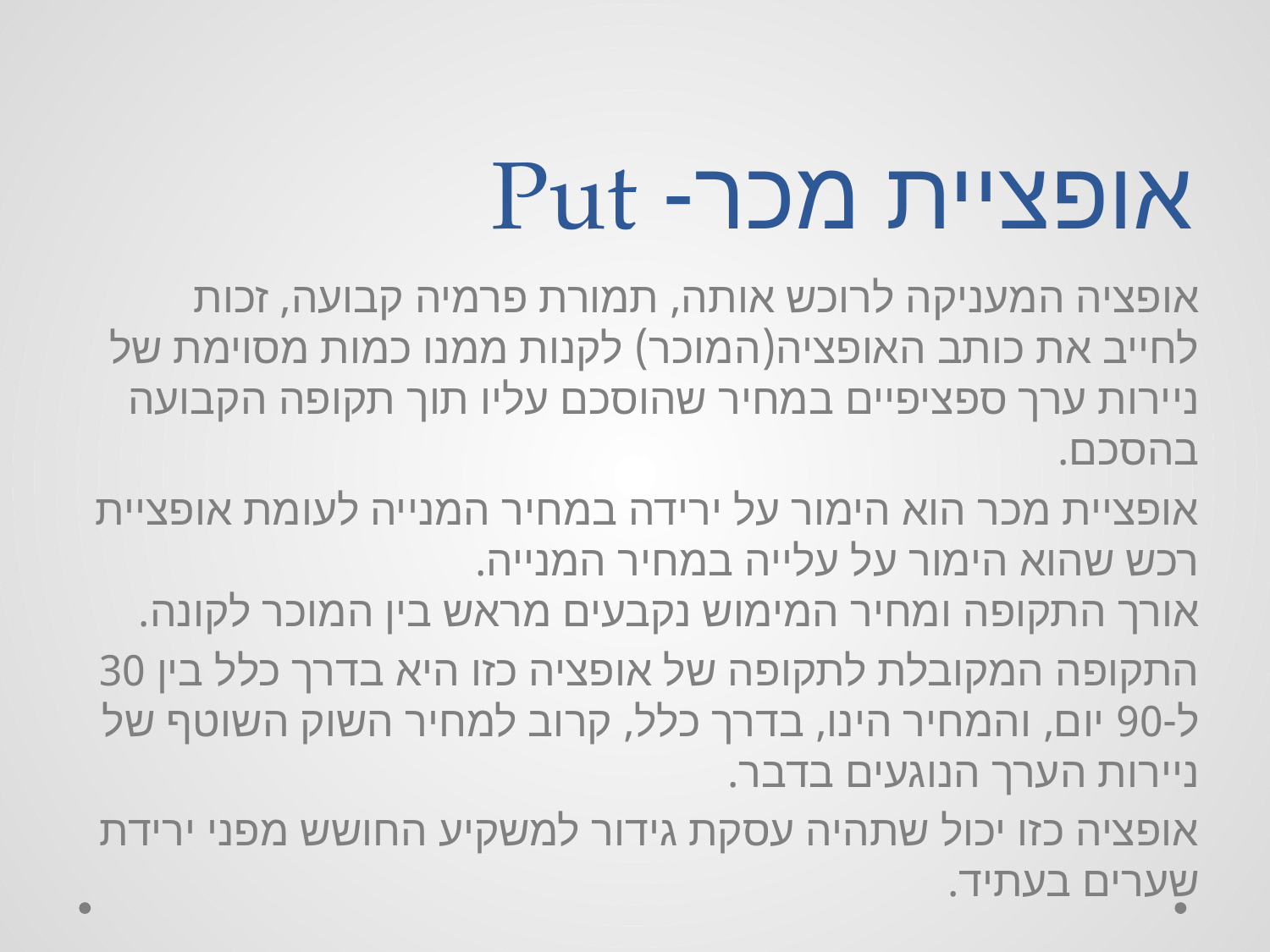

# אופציית מכר- Put
אופציה המעניקה לרוכש אותה, תמורת פרמיה קבועה, זכות לחייב את כותב האופציה(המוכר) לקנות ממנו כמות מסוימת של ניירות ערך ספציפיים במחיר שהוסכם עליו תוך תקופה הקבועה בהסכם.
אופציית מכר הוא הימור על ירידה במחיר המנייה לעומת אופציית רכש שהוא הימור על עלייה במחיר המנייה. 
אורך התקופה ומחיר המימוש נקבעים מראש בין המוכר לקונה.
התקופה המקובלת לתקופה של אופציה כזו היא בדרך כלל בין 30 ל-90 יום, והמחיר הינו, בדרך כלל, קרוב למחיר השוק השוטף של ניירות הערך הנוגעים בדבר.
אופציה כזו יכול שתהיה עסקת גידור למשקיע החושש מפני ירידת שערים בעתיד.